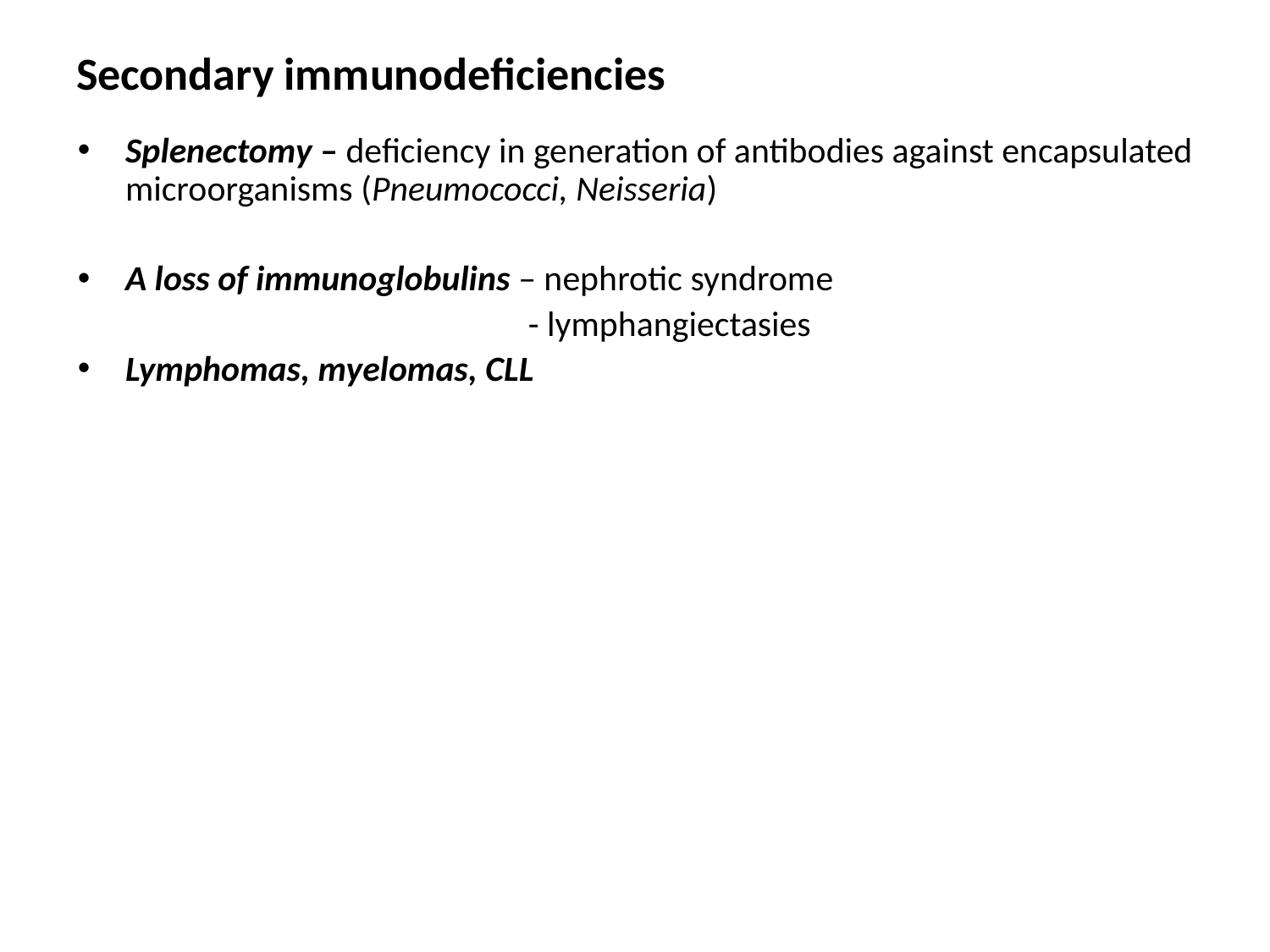

# Secondary immunodeficiencies
Splenectomy – deficiency in generation of antibodies against encapsulated microorganisms (Pneumococci, Neisseria)

A loss of immunoglobulins – nephrotic syndrome
                                                        - lymphangiectasies
Lymphomas, myelomas, CLL